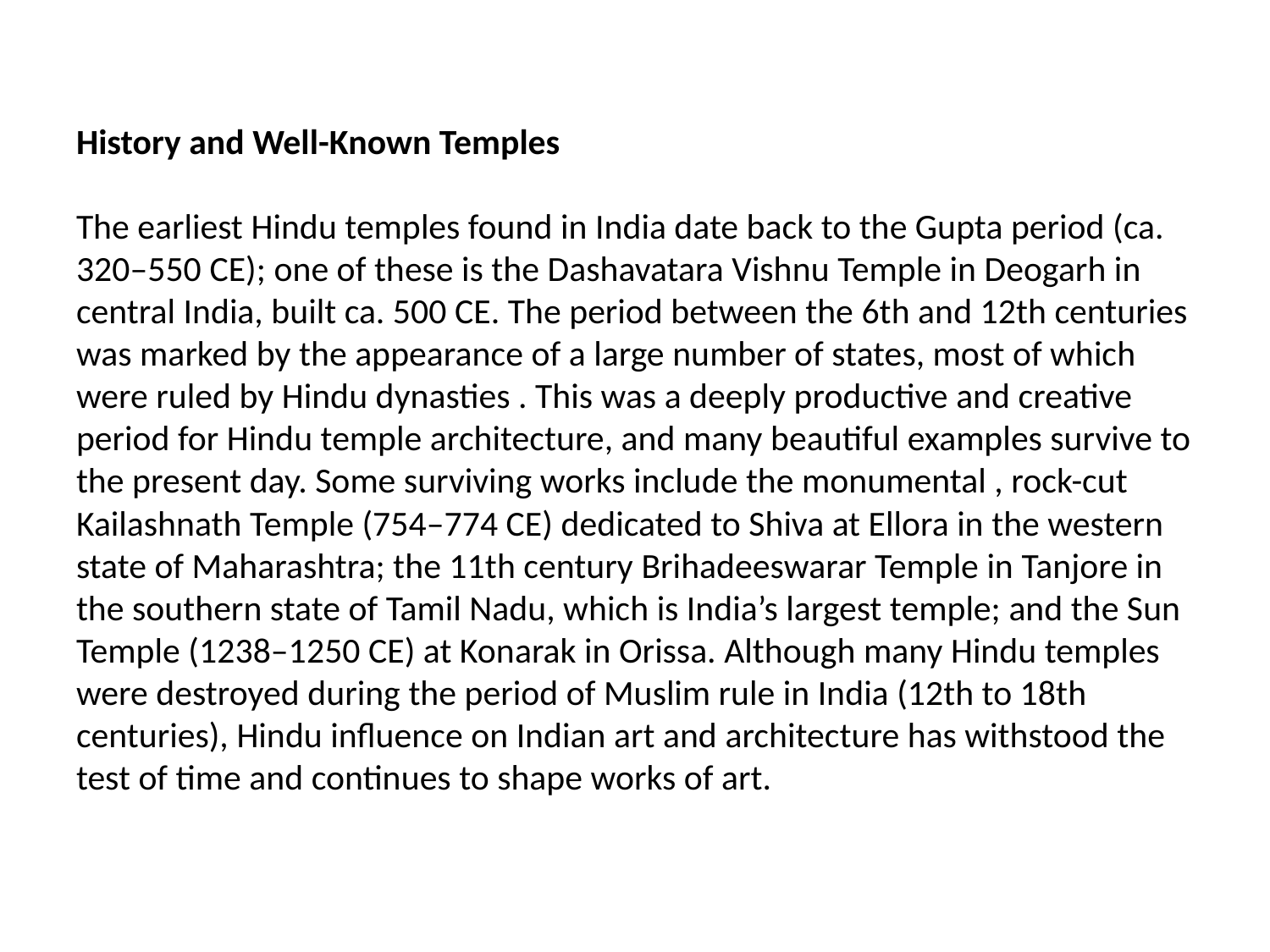

# History and Well-Known Temples The earliest Hindu temples found in India date back to the Gupta period (ca. 320–550 CE); one of these is the Dashavatara Vishnu Temple in Deogarh in central India, built ca. 500 CE. The period between the 6th and 12th centuries was marked by the appearance of a large number of states, most of which were ruled by Hindu dynasties . This was a deeply productive and creative period for Hindu temple architecture, and many beautiful examples survive to the present day. Some surviving works include the monumental , rock-cut Kailashnath Temple (754–774 CE) dedicated to Shiva at Ellora in the western state of Maharashtra; the 11th century Brihadeeswarar Temple in Tanjore in the southern state of Tamil Nadu, which is India’s largest temple; and the Sun Temple (1238–1250 CE) at Konarak in Orissa. Although many Hindu temples were destroyed during the period of Muslim rule in India (12th to 18th centuries), Hindu influence on Indian art and architecture has withstood the test of time and continues to shape works of art.